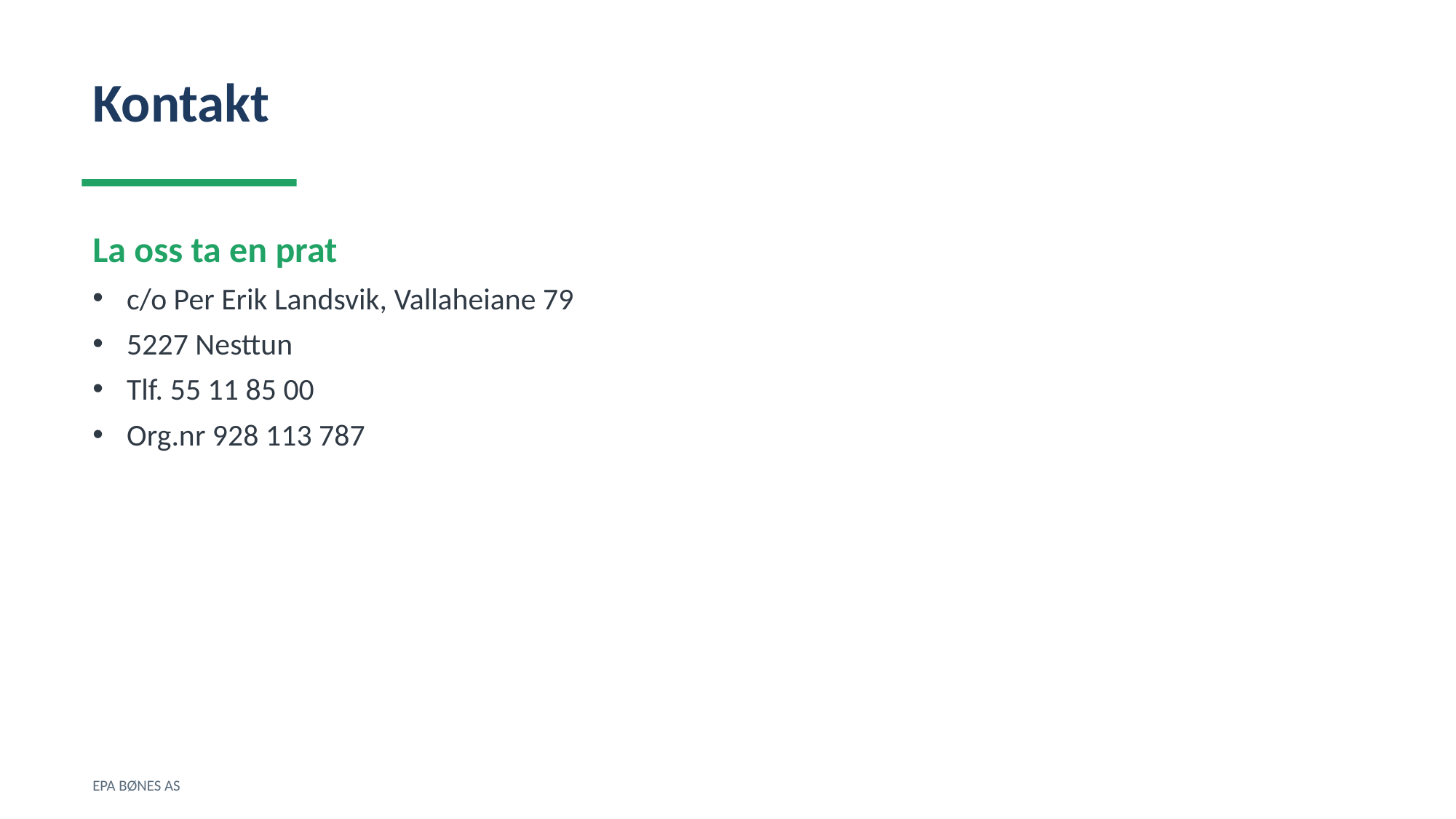

Kontakt

La oss ta en prat
c/o Per Erik Landsvik, Vallaheiane 79
5227 Nesttun
Tlf. 55 11 85 00
Org.nr 928 113 787
EPA BØNES AS